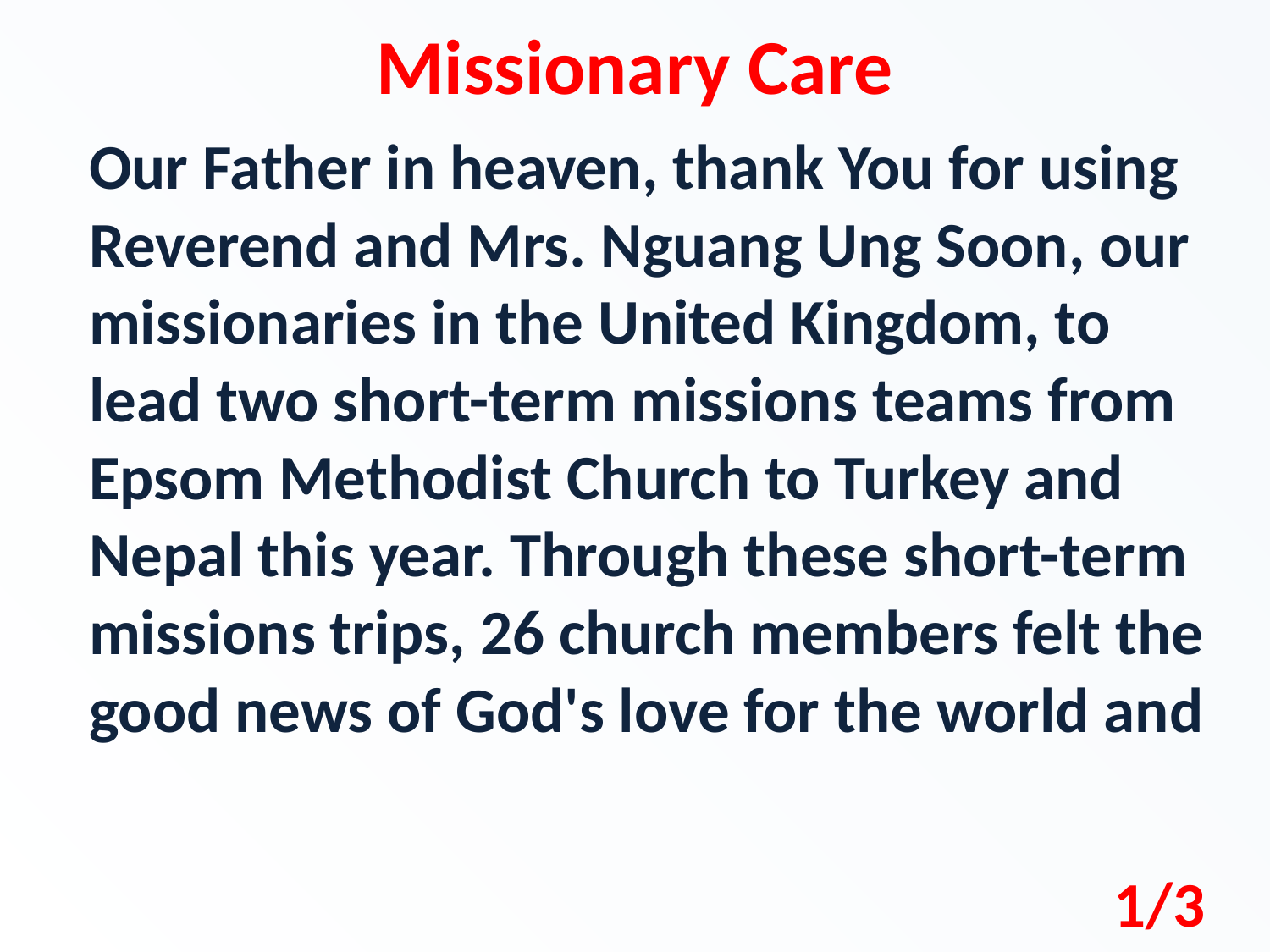

Missionary Care
Our Father in heaven, thank You for using Reverend and Mrs. Nguang Ung Soon, our missionaries in the United Kingdom, to lead two short-term missions teams from Epsom Methodist Church to Turkey and Nepal this year. Through these short-term missions trips, 26 church members felt the good news of God's love for the world and
1/3